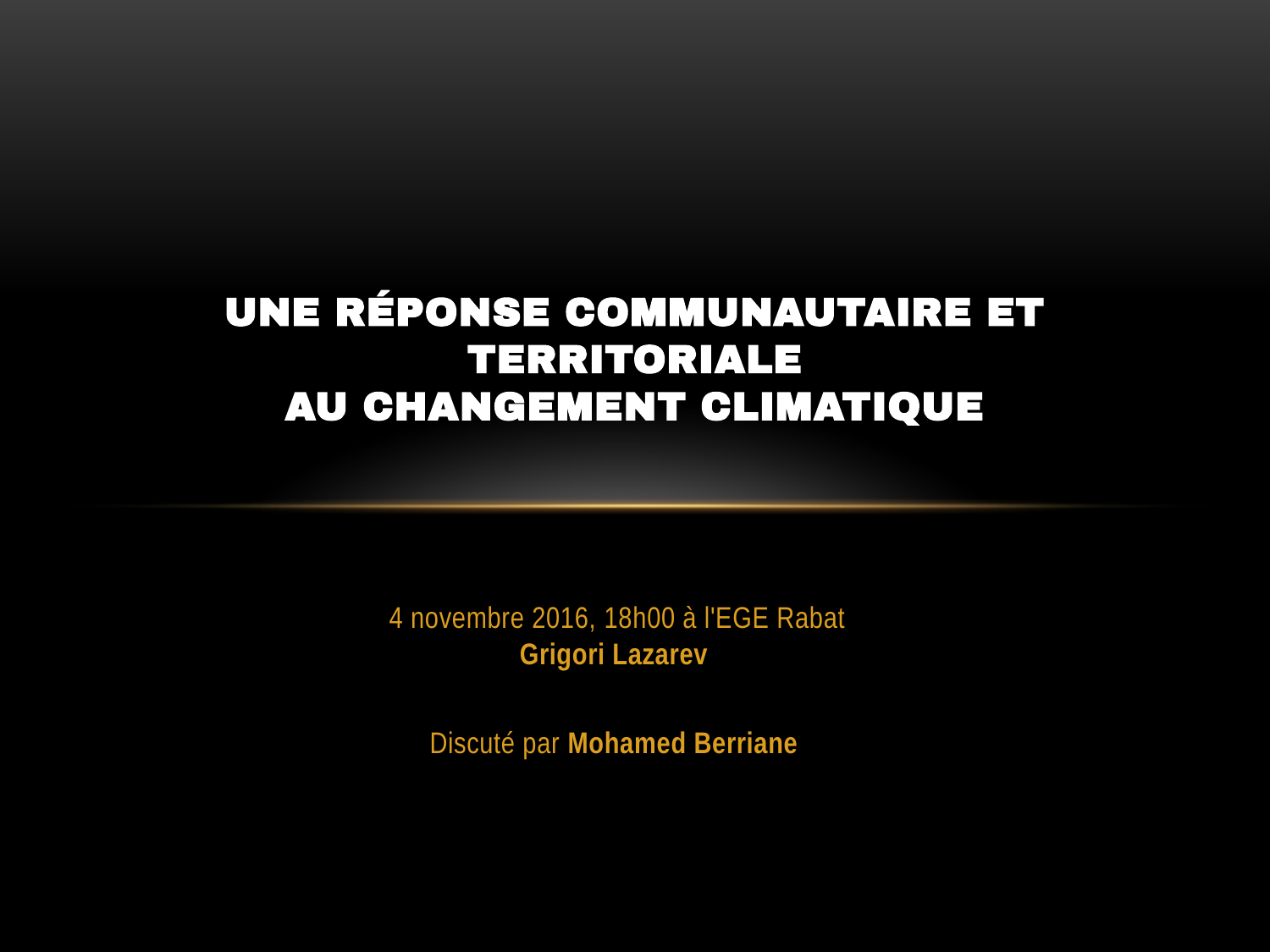

# Une réponse communautaire et territoriale au changement climatique

 4 novembre 2016, 18h00 à l'EGE Rabat
Grigori Lazarev
Discuté par Mohamed Berriane